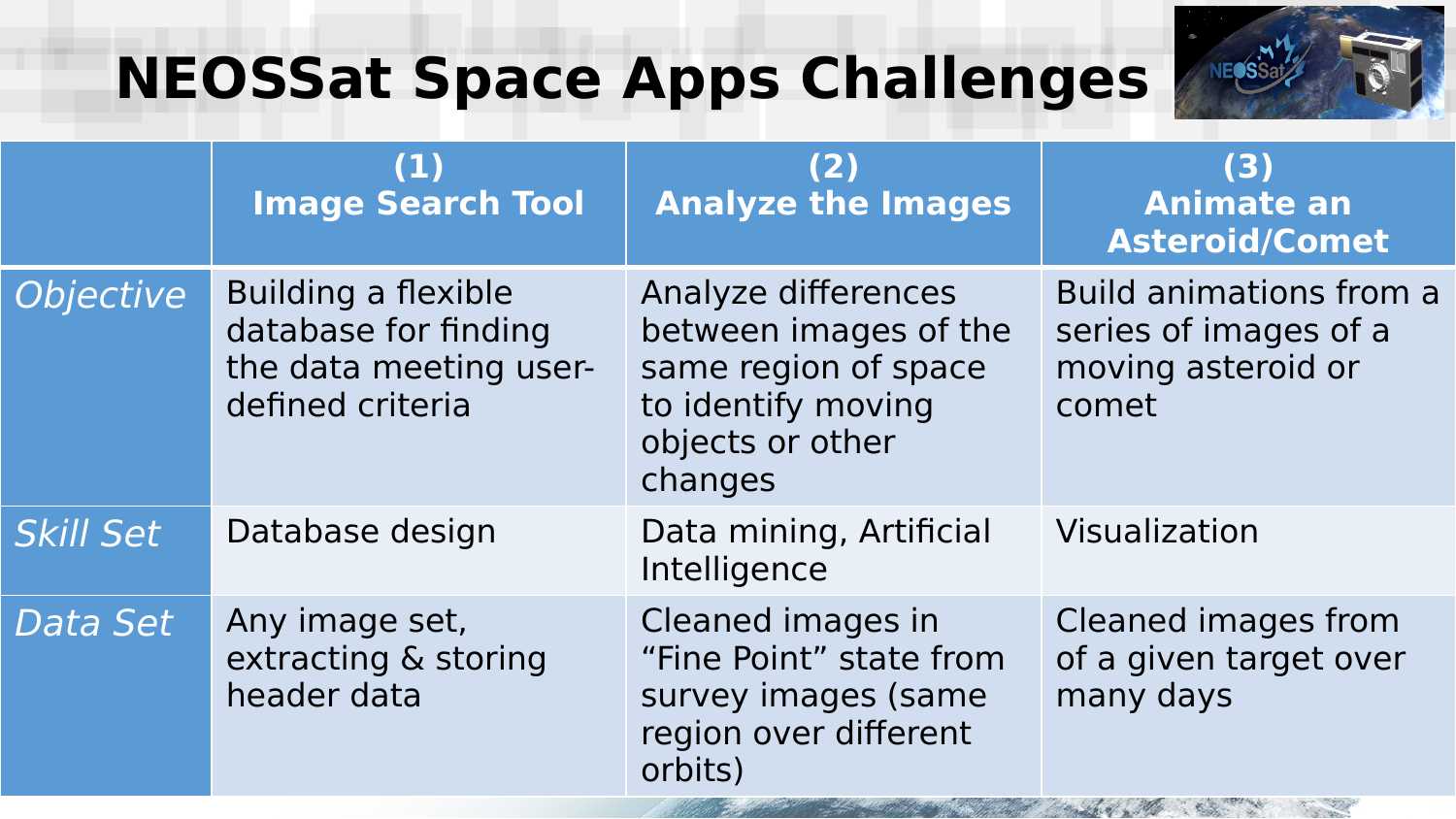

# NEOSSat Space Apps Challenges
|  | (1) Image Search Tool | (2) Analyze the Images | (3) Animate an Asteroid/Comet |
| --- | --- | --- | --- |
| Objective | Building a flexible database for finding the data meeting user-defined criteria | Analyze differences between images of the same region of space to identify moving objects or other changes | Build animations from a series of images of a moving asteroid or comet |
| Skill Set | Database design | Data mining, Artificial Intelligence | Visualization |
| Data Set | Any image set, extracting & storing header data | Cleaned images in “Fine Point” state from survey images (same region over different orbits) | Cleaned images from of a given target over many days |
10